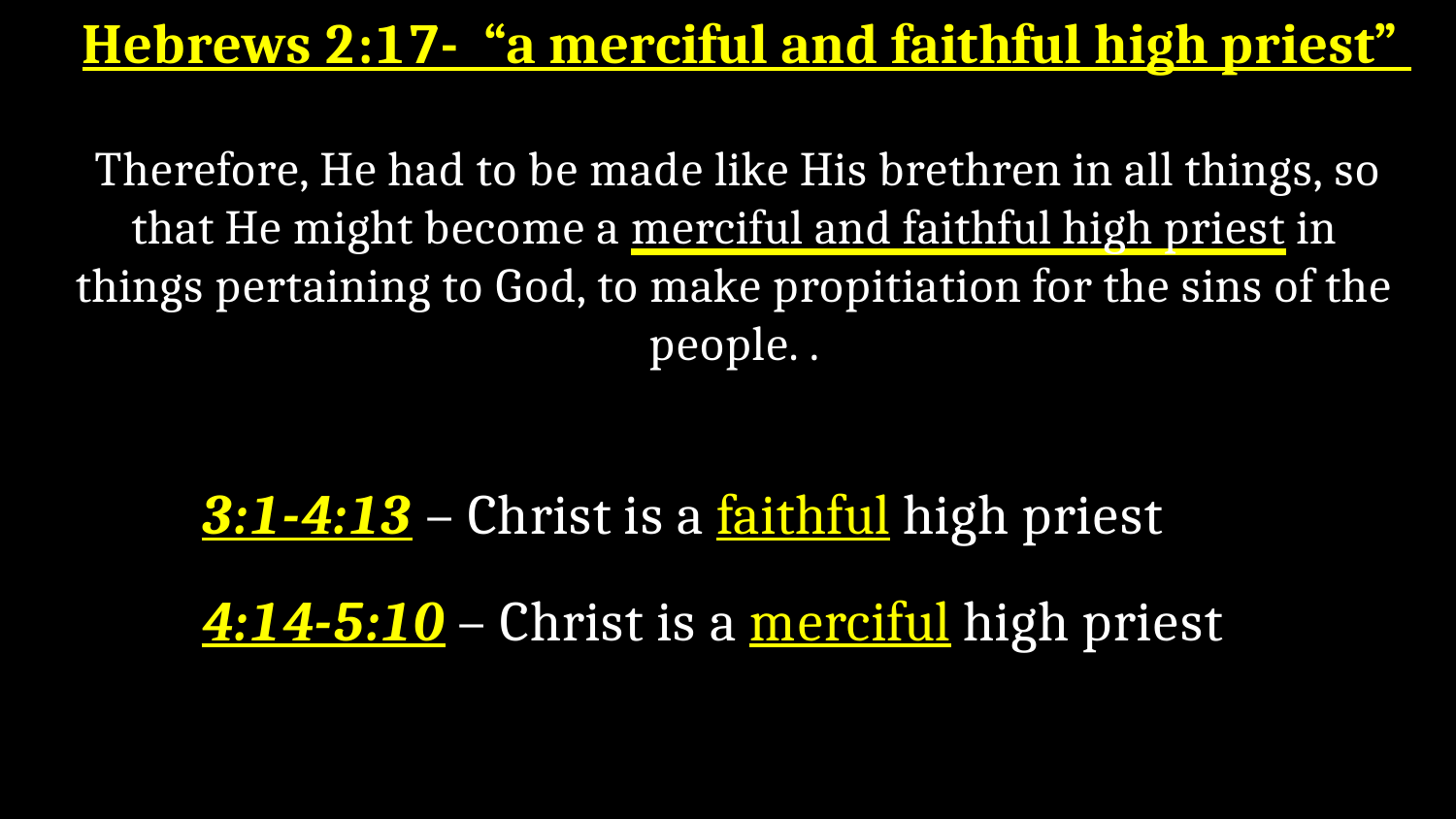

Hebrews 2:17-  “a merciful and faithful high priest”
 Therefore, He had to be made like His brethren in all things, so that He might become a merciful and faithful high priest in things pertaining to God, to make propitiation for the sins of the people. .
3:1-4:13 – Christ is a faithful high priest

4:14-5:10 – Christ is a merciful high priest